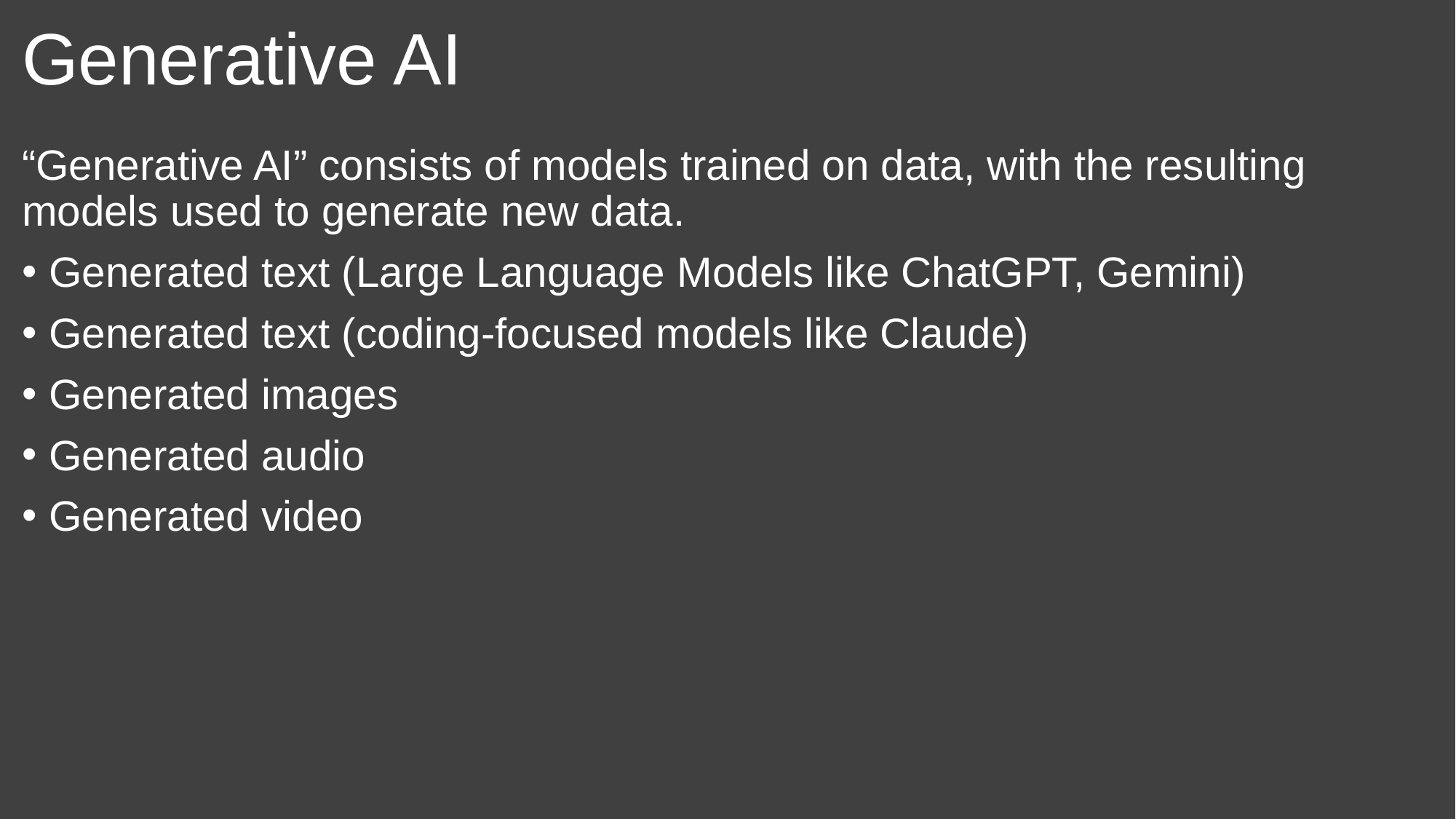

# Generative AI
“Generative AI” consists of models trained on data, with the resulting models used to generate new data.
Generated text (Large Language Models like ChatGPT, Gemini)
Generated text (coding-focused models like Claude)
Generated images
Generated audio
Generated video